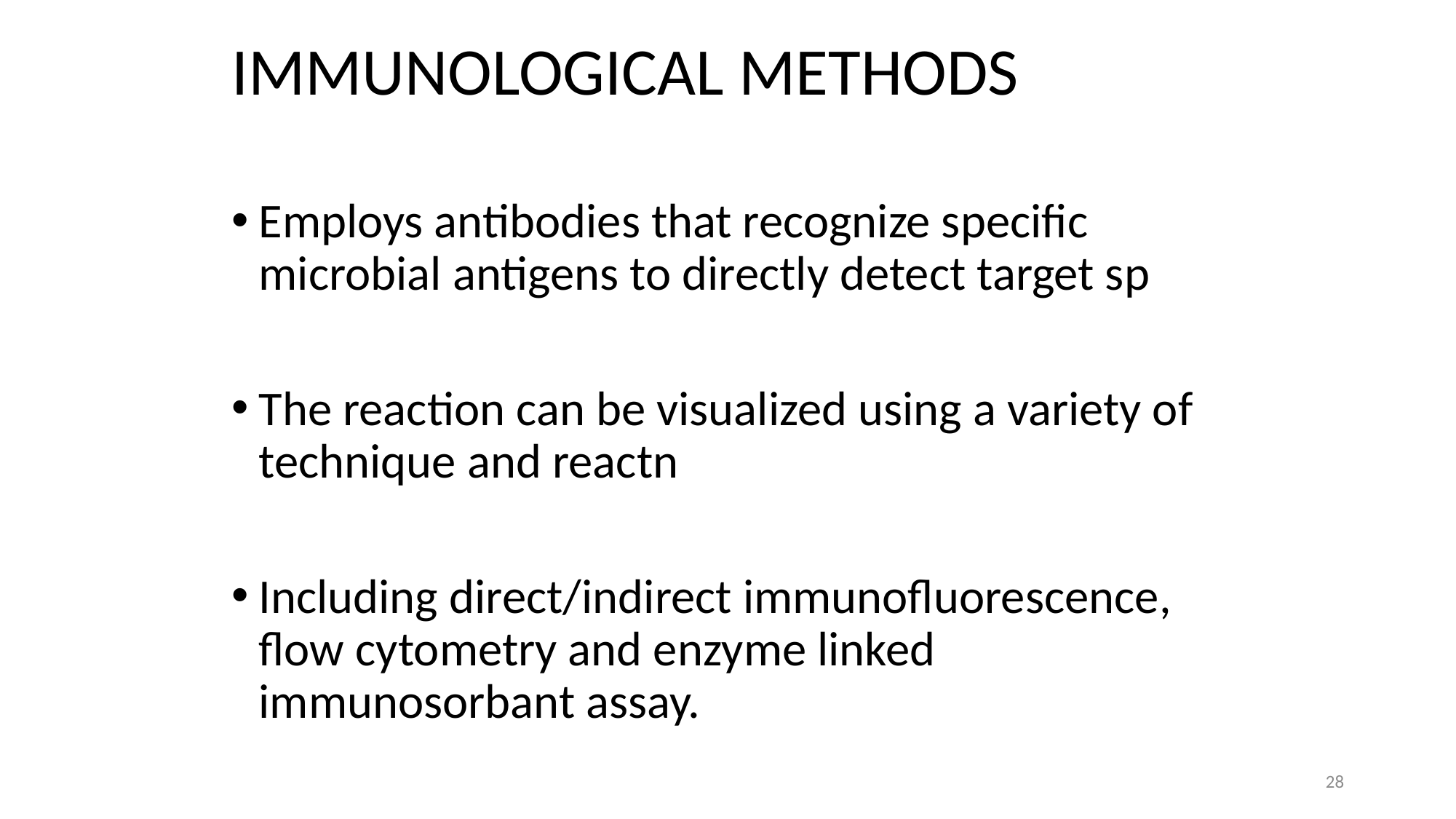

# IMMUNOLOGICAL METHODS
Employs antibodies that recognize specific microbial antigens to directly detect target sp

The reaction can be visualized using a variety of technique and reactn

Including direct/indirect immunofluorescence, flow cytometry and enzyme linked immunosorbant assay.

28